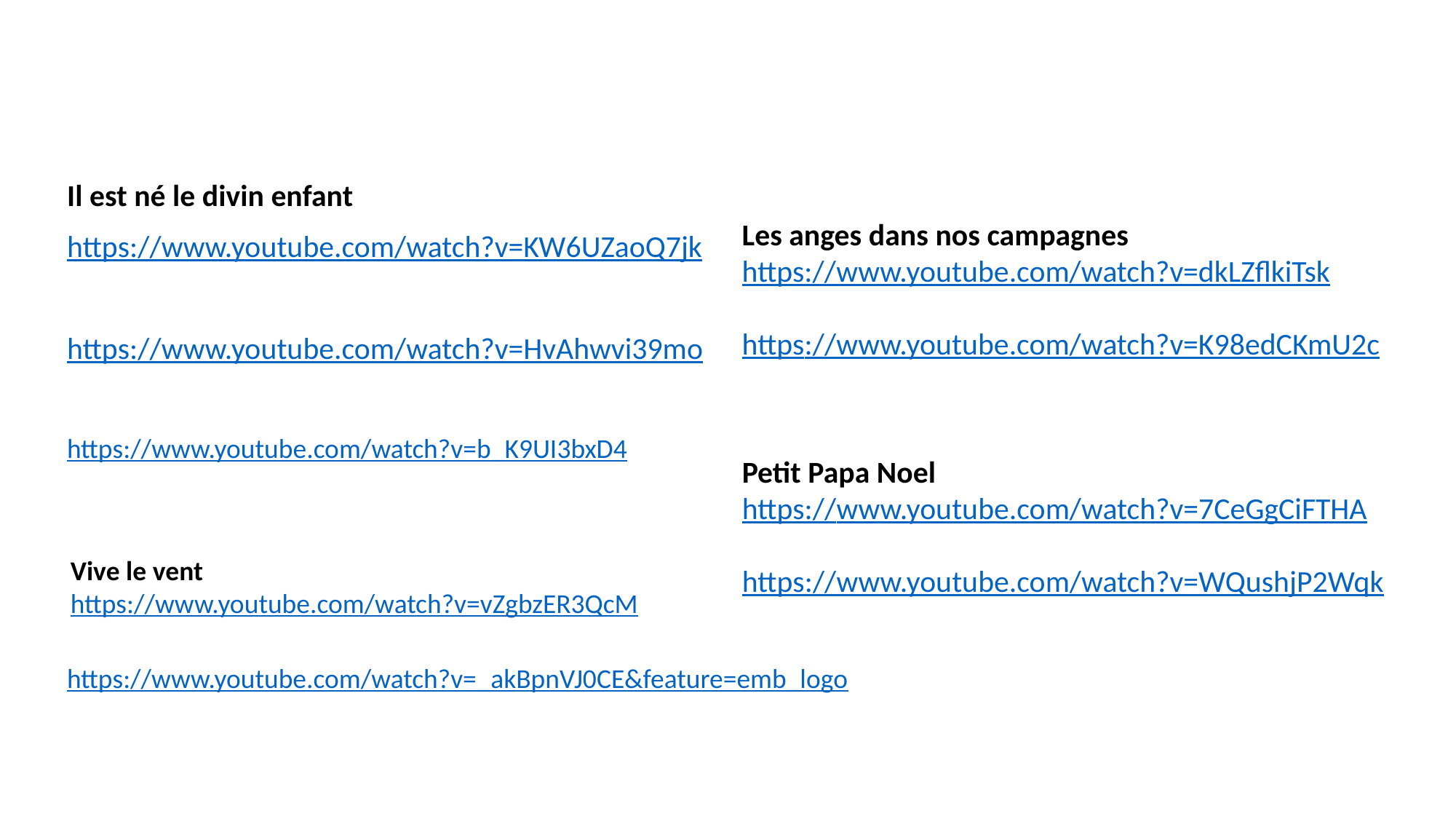

Il est né le divin enfant
https://www.youtube.com/watch?v=KW6UZaoQ7jk

https://www.youtube.com/watch?v=HvAhwvi39mo

https://www.youtube.com/watch?v=b_K9UI3bxD4

Les anges dans nos campagnes
https://www.youtube.com/watch?v=dkLZflkiTsk

https://www.youtube.com/watch?v=K98edCKmU2c

Petit Papa Noel
https://www.youtube.com/watch?v=7CeGgCiFTHA

https://www.youtube.com/watch?v=WQushjP2Wqk

Vive le vent
https://www.youtube.com/watch?v=vZgbzER3QcM

https://www.youtube.com/watch?v=_akBpnVJ0CE&feature=emb_logo